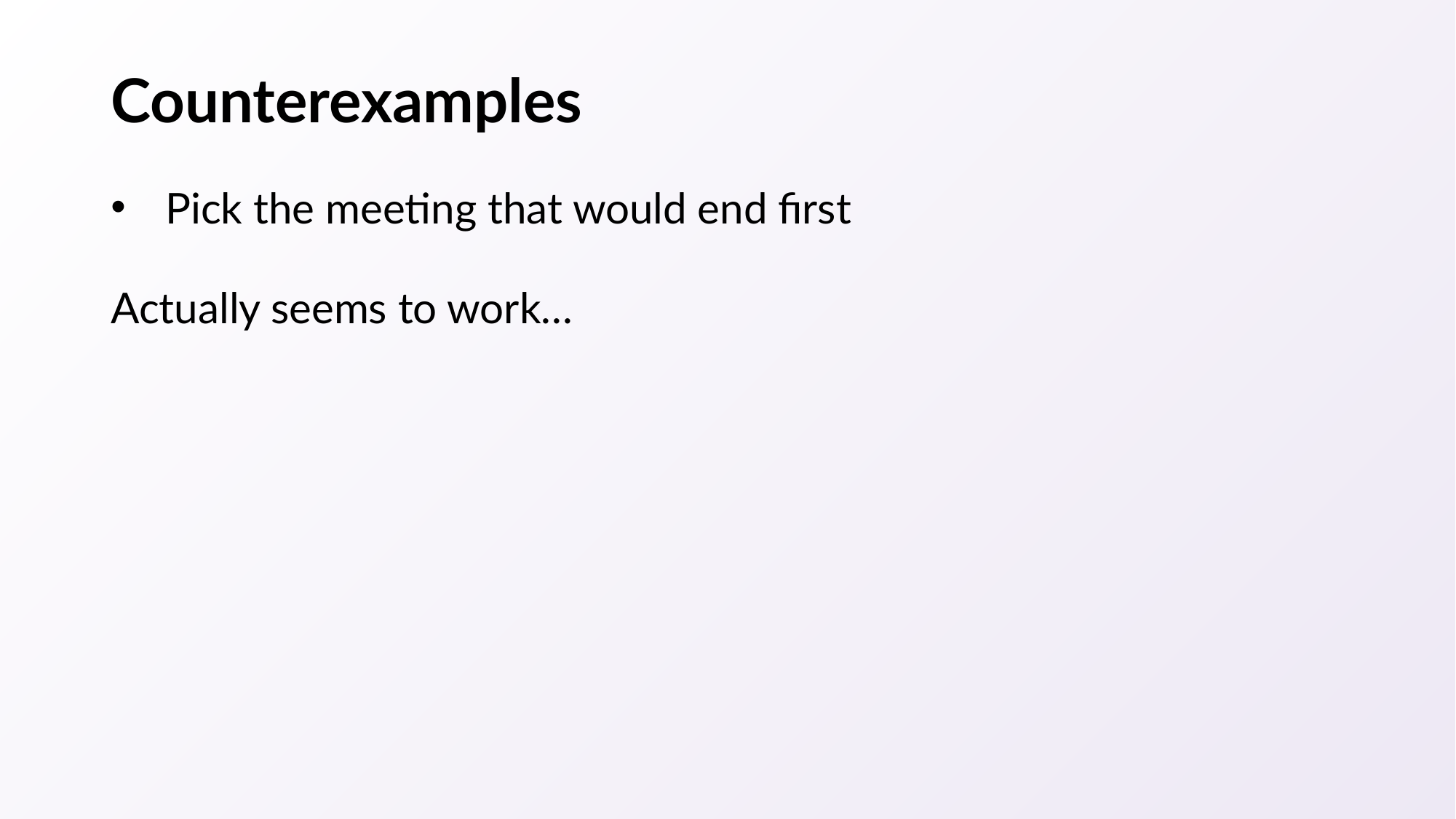

# Counterexamples
Pick the meeting that would end first
Actually seems to work…